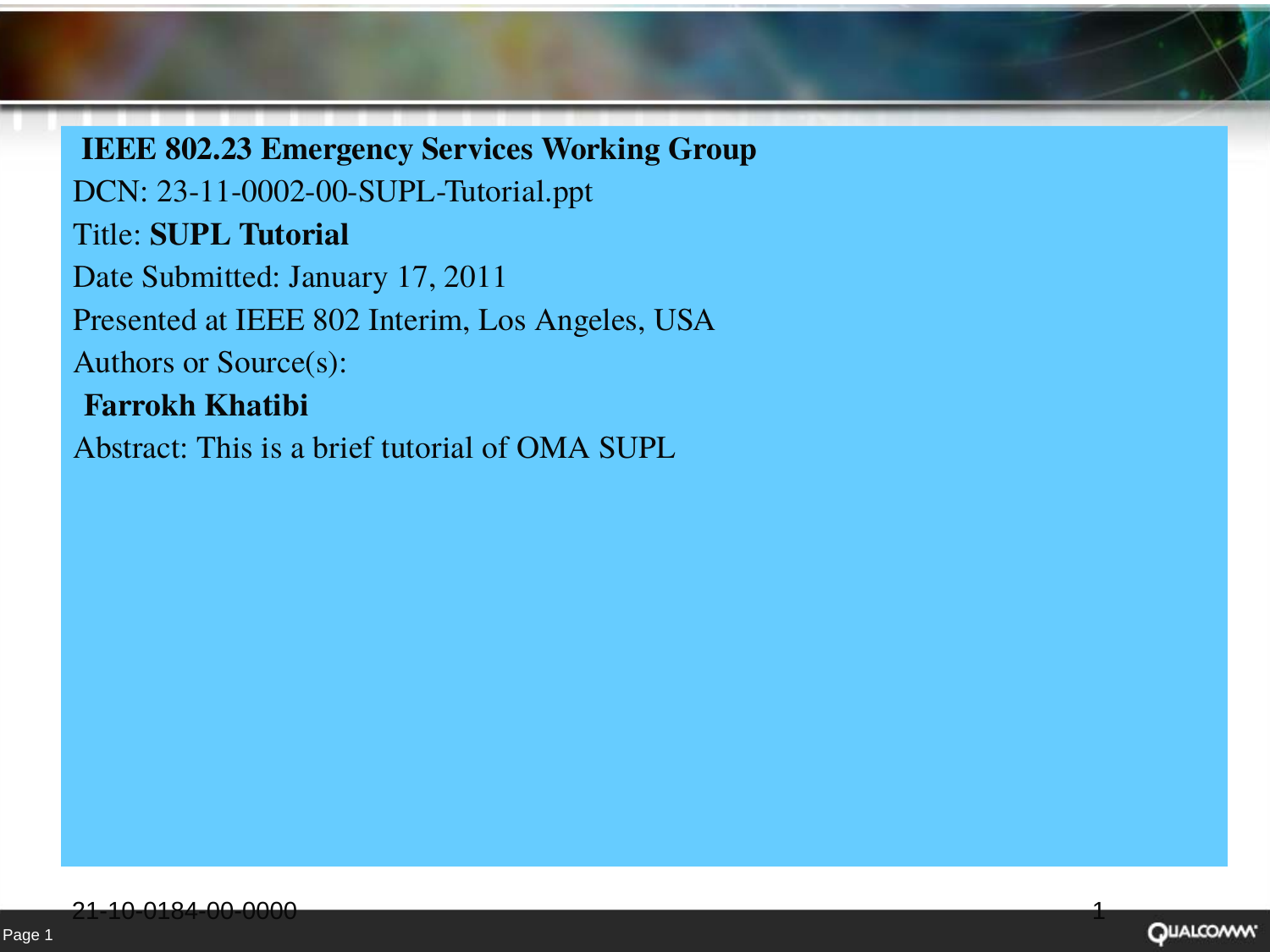

IEEE 802.23 Emergency Services Working Group
DCN: 23-11-0002-00-SUPL-Tutorial.ppt
Title: SUPL Tutorial
Date Submitted: January 17, 2011
Presented at IEEE 802 Interim, Los Angeles, USA
Authors or Source(s):
 Farrokh Khatibi
Abstract: This is a brief tutorial of OMA SUPL
21-10-0184-00-0000
1